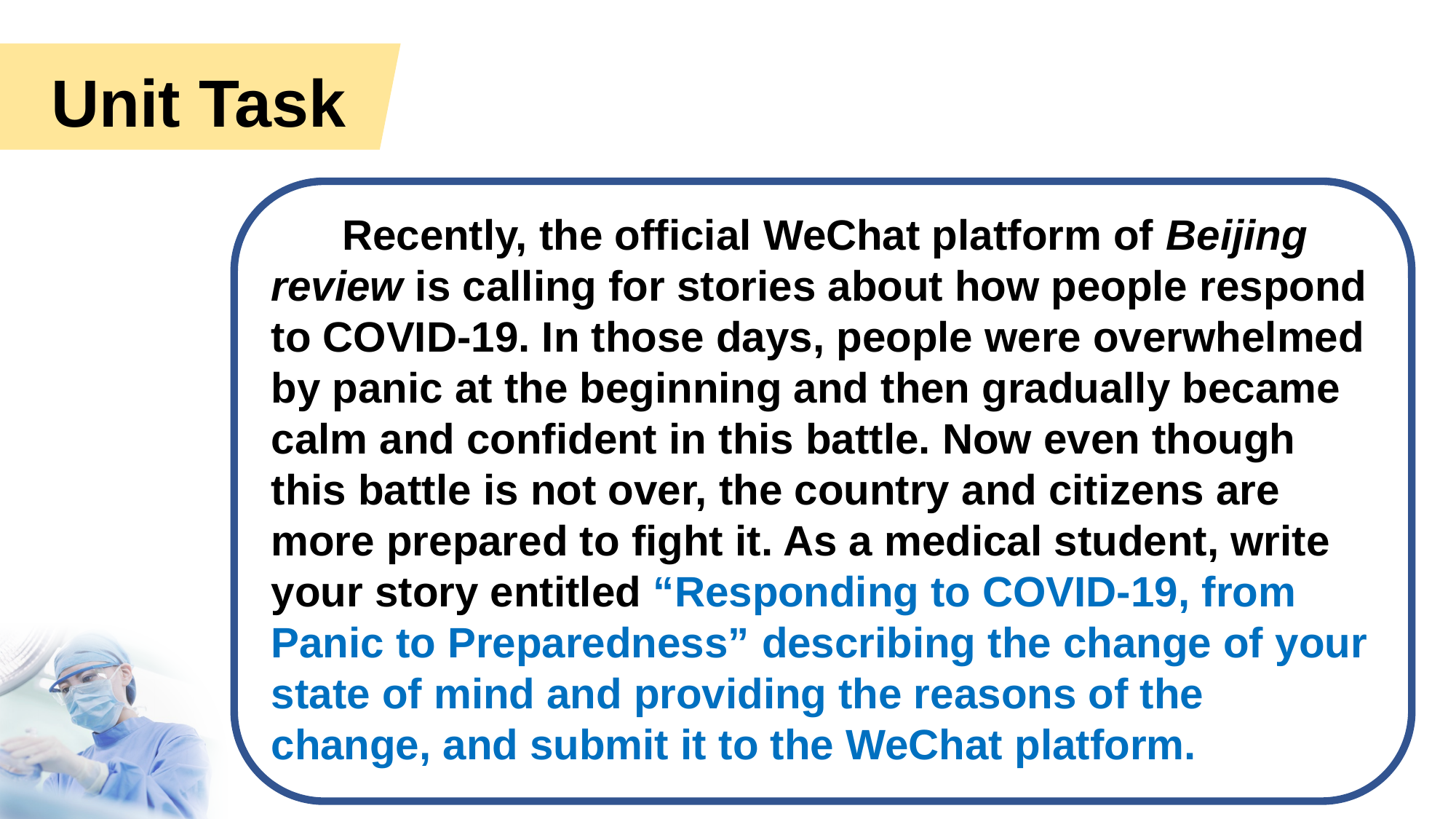

Unit Task
      Recently, the official WeChat platform of Beijing review is calling for stories about how people respond to COVID-19. In those days, people were overwhelmed by panic at the beginning and then gradually became calm and confident in this battle. Now even though this battle is not over, the country and citizens are more prepared to fight it. As a medical student, write your story entitled “Responding to COVID-19, from Panic to Preparedness” describing the change of your state of mind and providing the reasons of the change, and submit it to the WeChat platform.